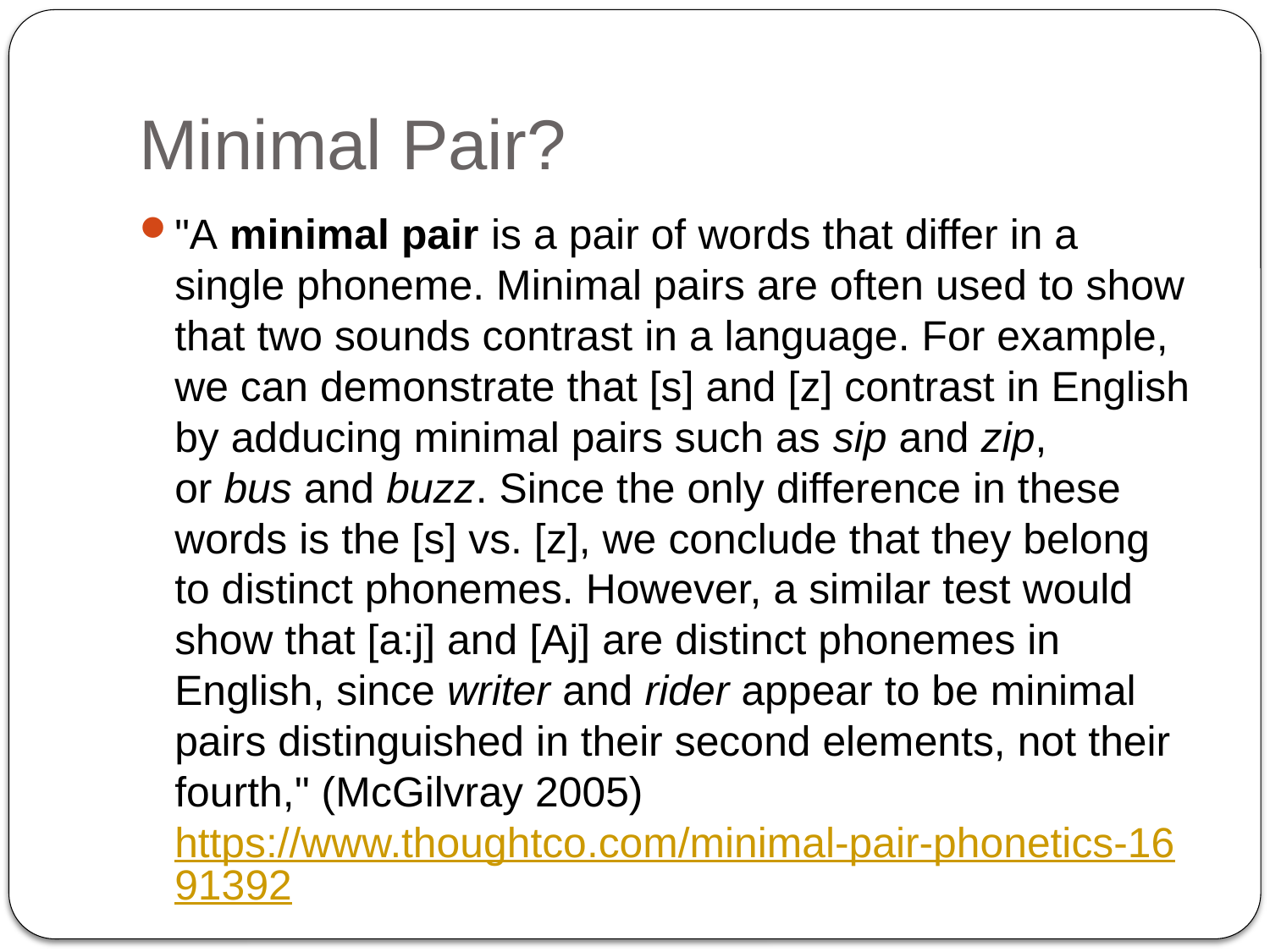

# Minimal Pair?
"A minimal pair is a pair of words that differ in a single phoneme. Minimal pairs are often used to show that two sounds contrast in a language. For example, we can demonstrate that [s] and [z] contrast in English by adducing minimal pairs such as sip and zip, or bus and buzz. Since the only difference in these words is the [s] vs. [z], we conclude that they belong to distinct phonemes. However, a similar test would show that [a:j] and [Aj] are distinct phonemes in English, since writer and rider appear to be minimal pairs distinguished in their second elements, not their fourth," (McGilvray 2005) https://www.thoughtco.com/minimal-pair-phonetics-1691392